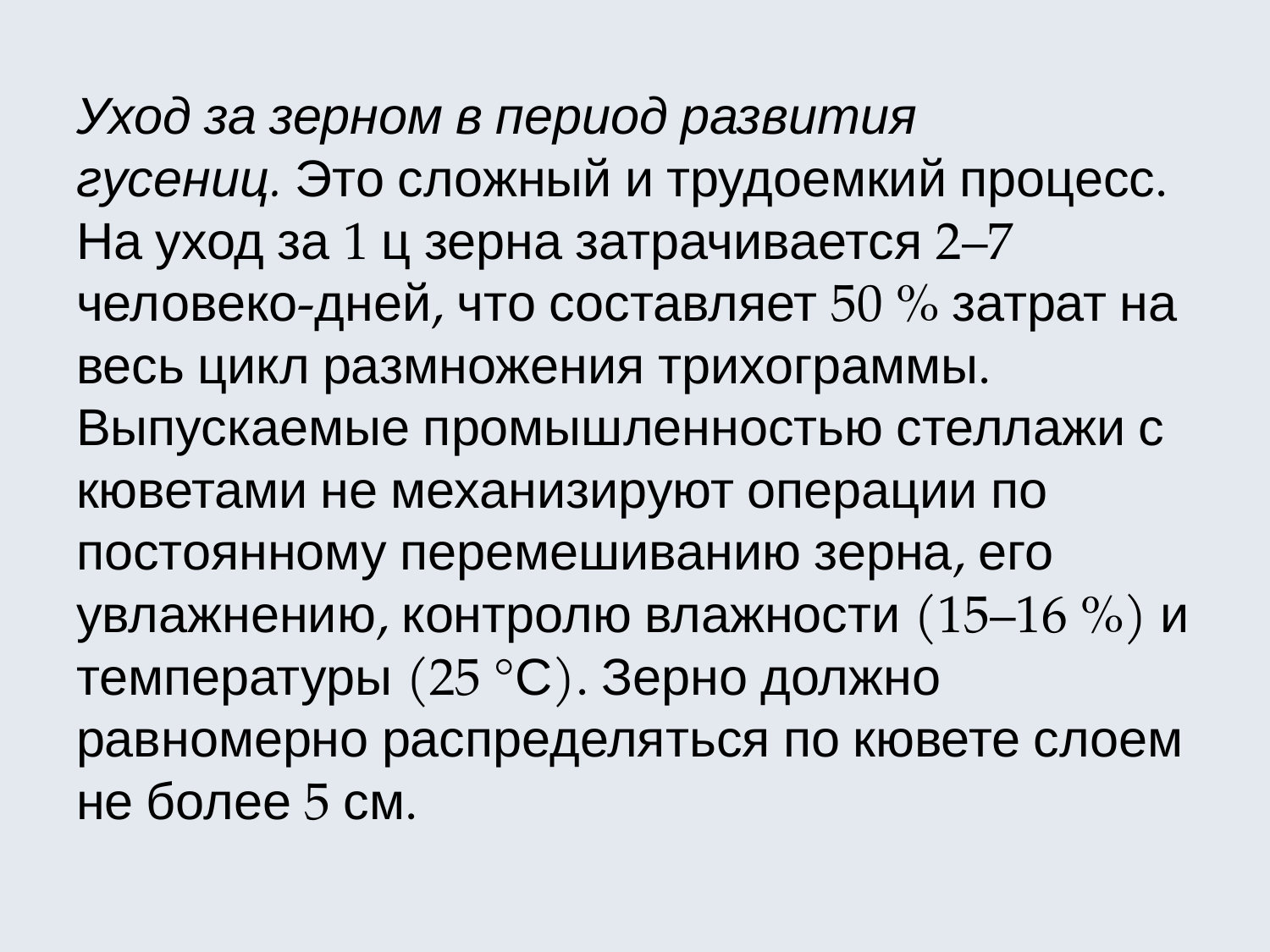

Уход за зерном в период развития гусениц. Это сложный и трудоемкий процесс. На уход за 1 ц зерна затрачивается 2–7 человеко-дней, что составляет 50 % затрат на весь цикл размножения трихограммы. Выпускаемые промышленностью стеллажи с кюветами не механизируют операции по постоянному перемешиванию зерна, его увлажнению, контролю влажности (15–16 %) и температуры (25 °С). Зерно должно равномерно распределяться по кювете слоем не более 5 см.